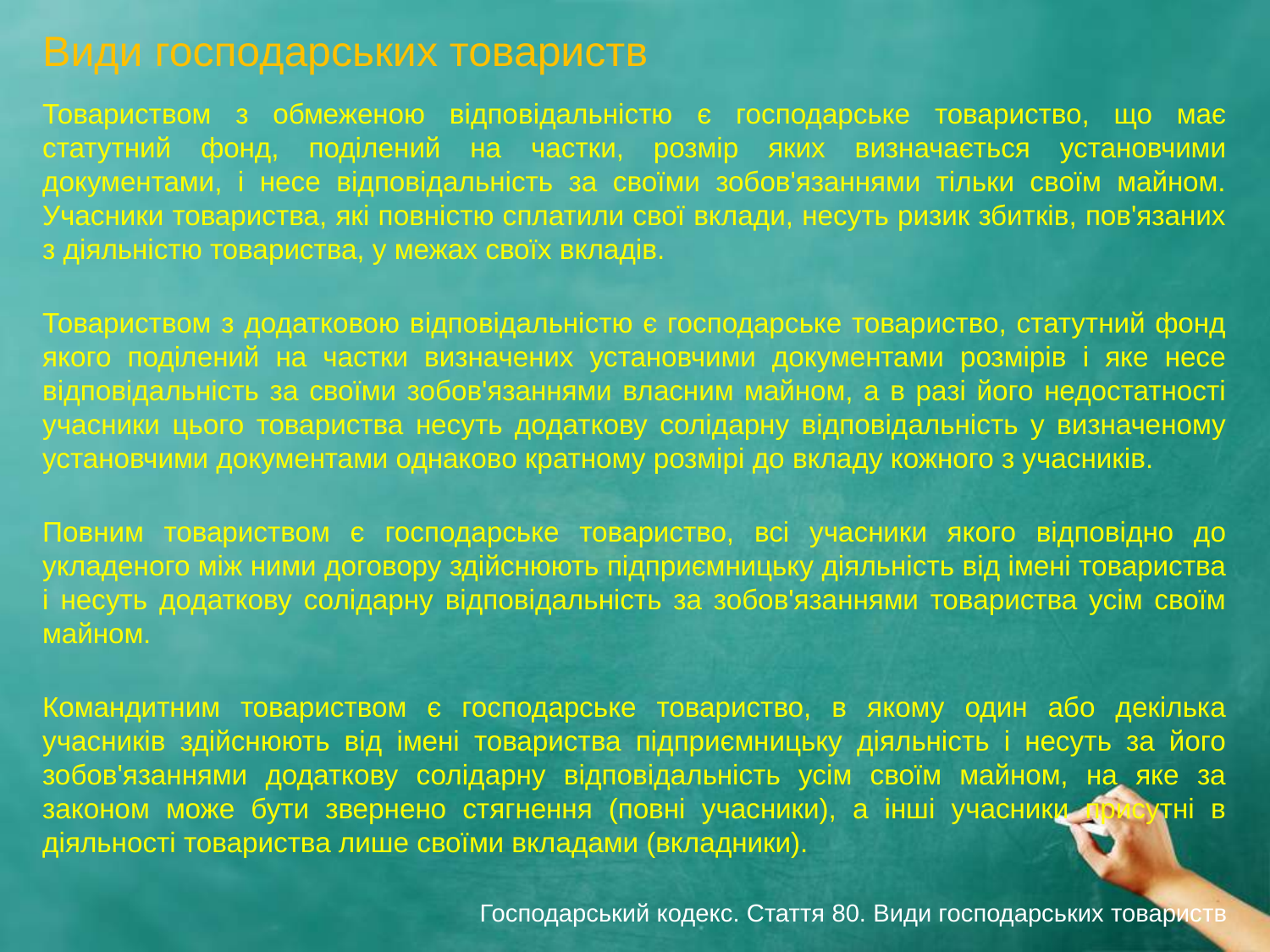

# Види господарських товариств
Товариством з обмеженою відповідальністю є господарське товариство, що має статутний фонд, поділений на частки, розмір яких визначається установчими документами, і несе відповідальність за своїми зобов'язаннями тільки своїм майном. Учасники товариства, які повністю сплатили свої вклади, несуть ризик збитків, пов'язаних з діяльністю товариства, у межах своїх вкладів.

Товариством з додатковою відповідальністю є господарське товариство, статутний фонд якого поділений на частки визначених установчими документами розмірів і яке несе відповідальність за своїми зобов'язаннями власним майном, а в разі його недостатності учасники цього товариства несуть додаткову солідарну відповідальність у визначеному установчими документами однаково кратному розмірі до вкладу кожного з учасників.

Повним товариством є господарське товариство, всі учасники якого відповідно до укладеного між ними договору здійснюють підприємницьку діяльність від імені товариства і несуть додаткову солідарну відповідальність за зобов'язаннями товариства усім своїм майном.

Командитним товариством є господарське товариство, в якому один або декілька учасників здійснюють від імені товариства підприємницьку діяльність і несуть за його зобов'язаннями додаткову солідарну відповідальність усім своїм майном, на яке за законом може бути звернено стягнення (повні учасники), а інші учасники присутні в діяльності товариства лише своїми вкладами (вкладники).

Господарський кодекс. Стаття 80. Види господарських товариств